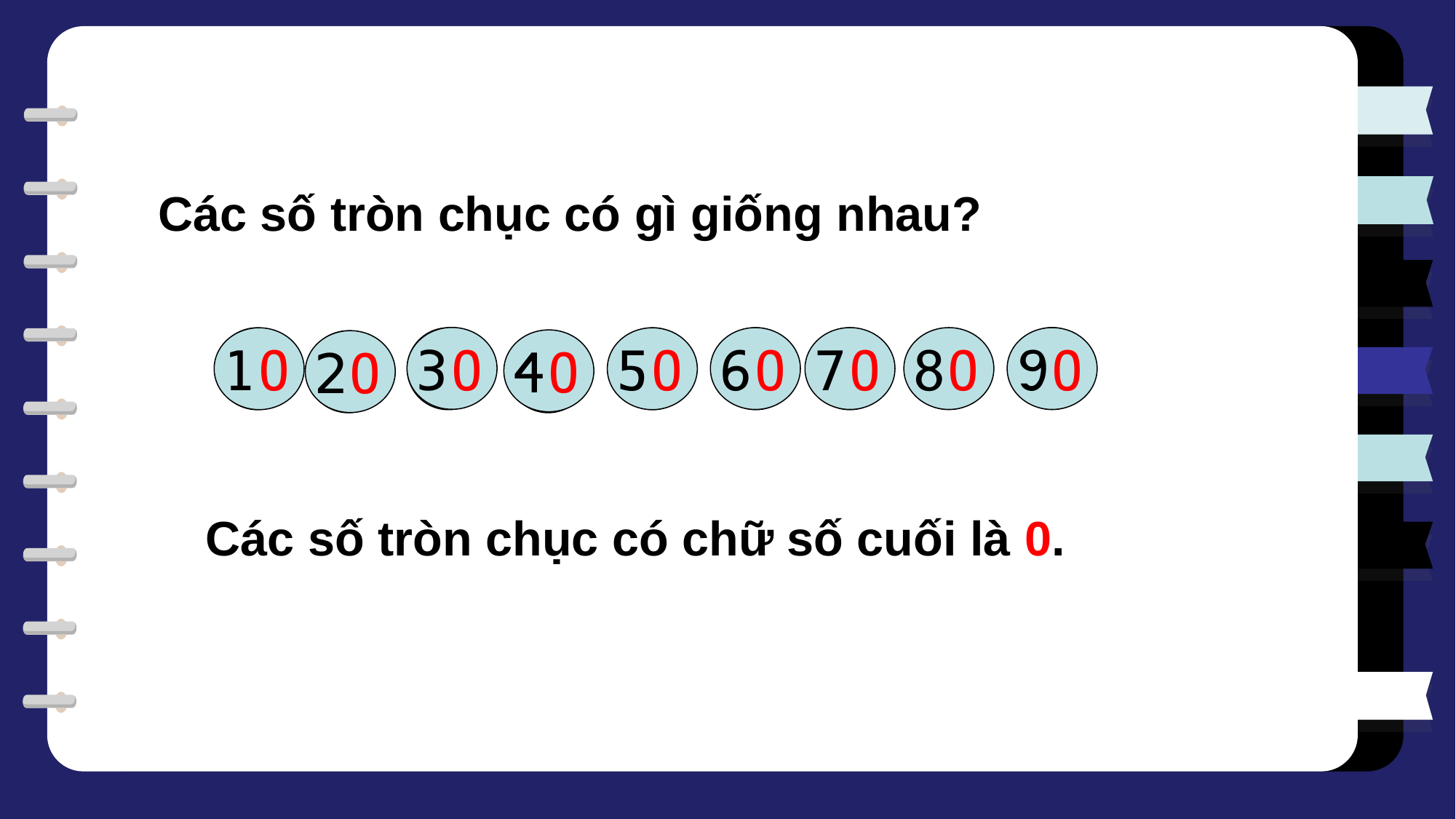

Các số tròn chục có gì giống nhau?
30
60
70
80
90
90
10
10
30
50
50
60
70
80
40
20
20
40
Các số tròn chục có chữ số cuối là 0.